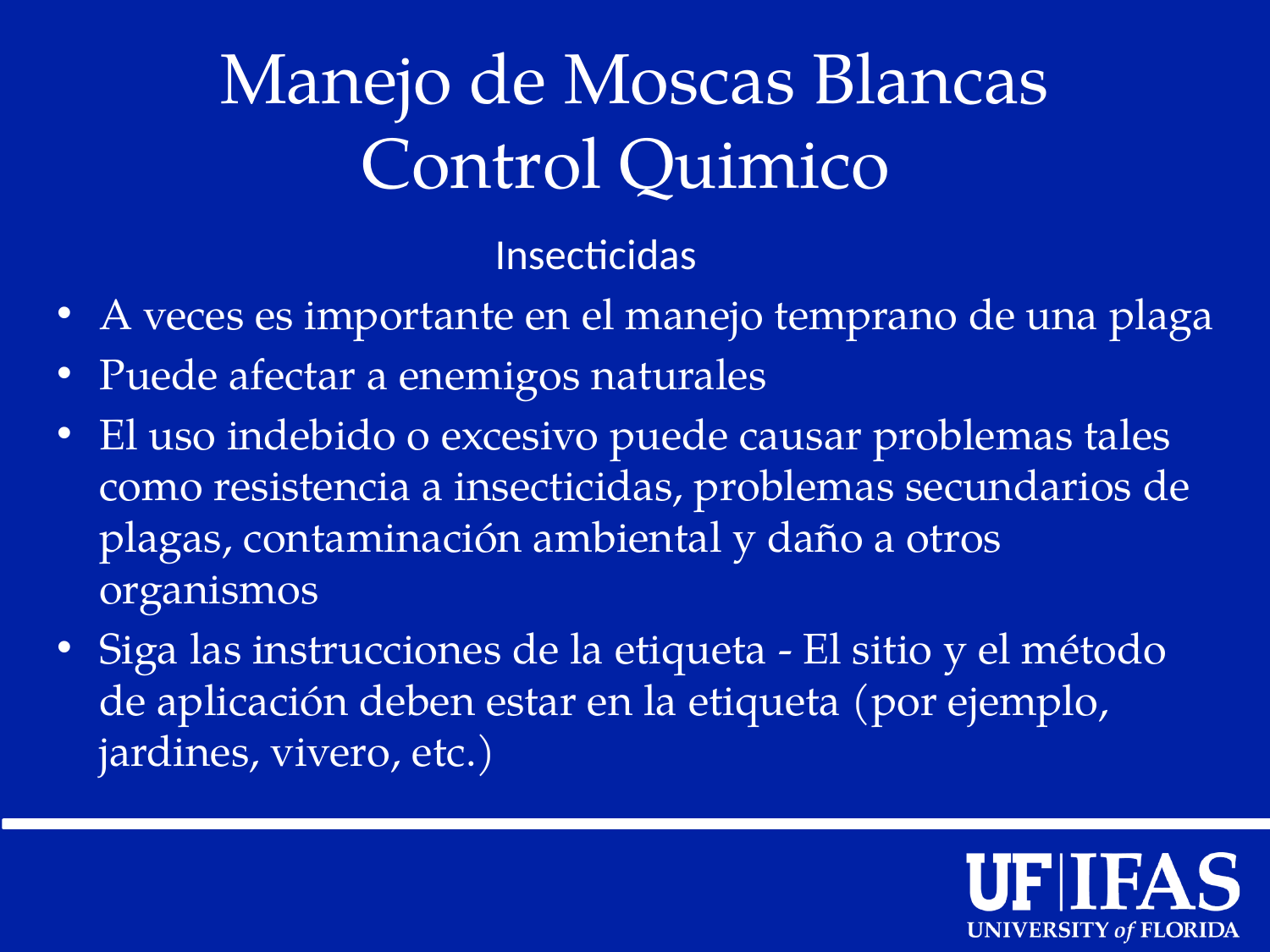

# Manejo de Moscas Blancas Control Quimico
                                             Insecticidas
A veces es importante en el manejo temprano de una plaga
Puede afectar a enemigos naturales
El uso indebido o excesivo puede causar problemas tales como resistencia a insecticidas, problemas secundarios de plagas, contaminación ambiental y daño a otros organismos
Siga las instrucciones de la etiqueta - El sitio y el método de aplicación deben estar en la etiqueta (por ejemplo, jardines, vivero, etc.)